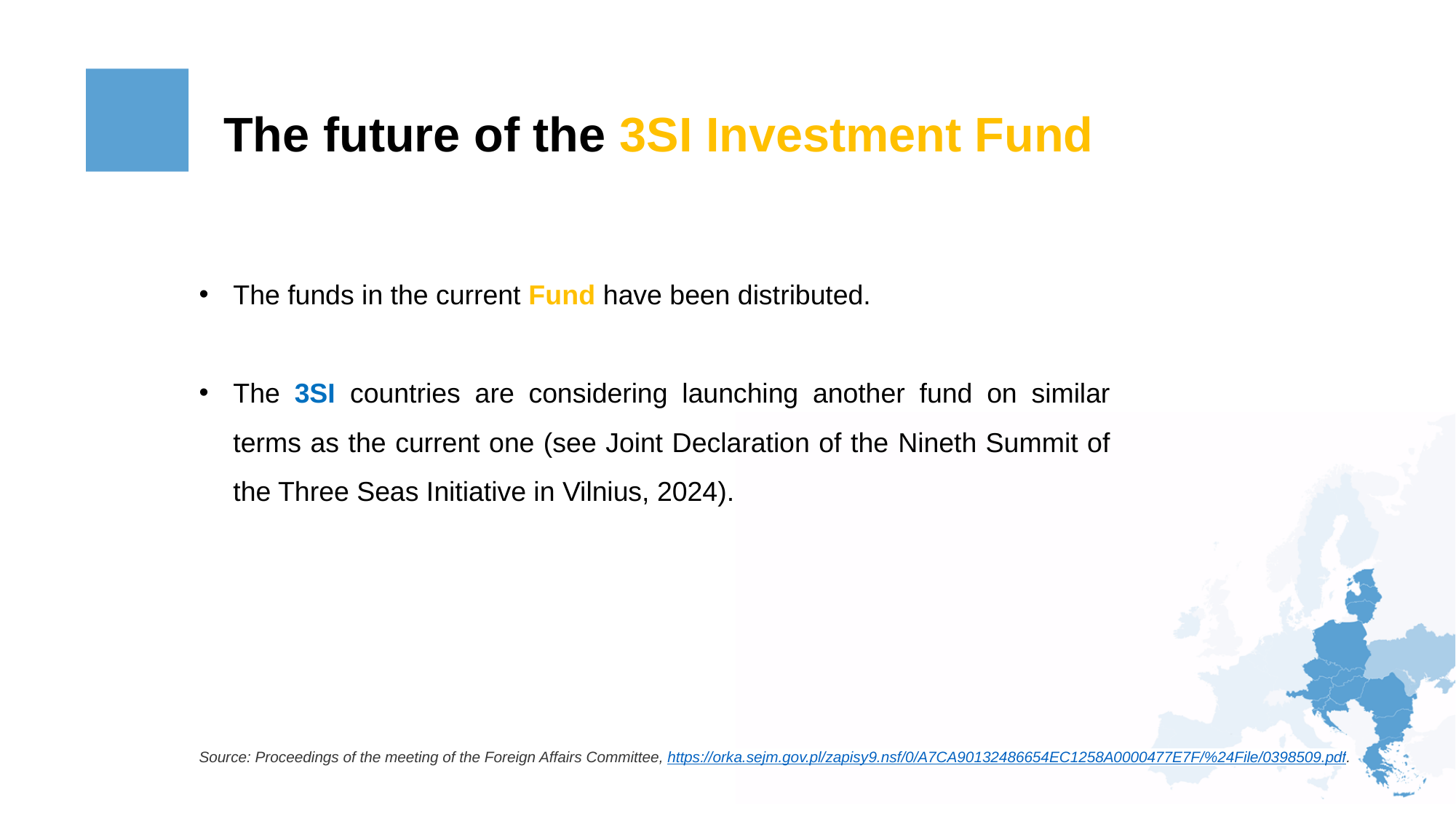

The future of the 3SI Investment Fund
The funds in the current Fund have been distributed.

The 3SI countries are considering launching another fund on similar terms as the current one (see Joint Declaration of the Nineth Summit of the Three Seas Initiative in Vilnius, 2024).
Source: Proceedings of the meeting of the Foreign Affairs Committee, https://orka.sejm.gov.pl/zapisy9.nsf/0/A7CA90132486654EC1258A0000477E7F/%24File/0398509.pdf.